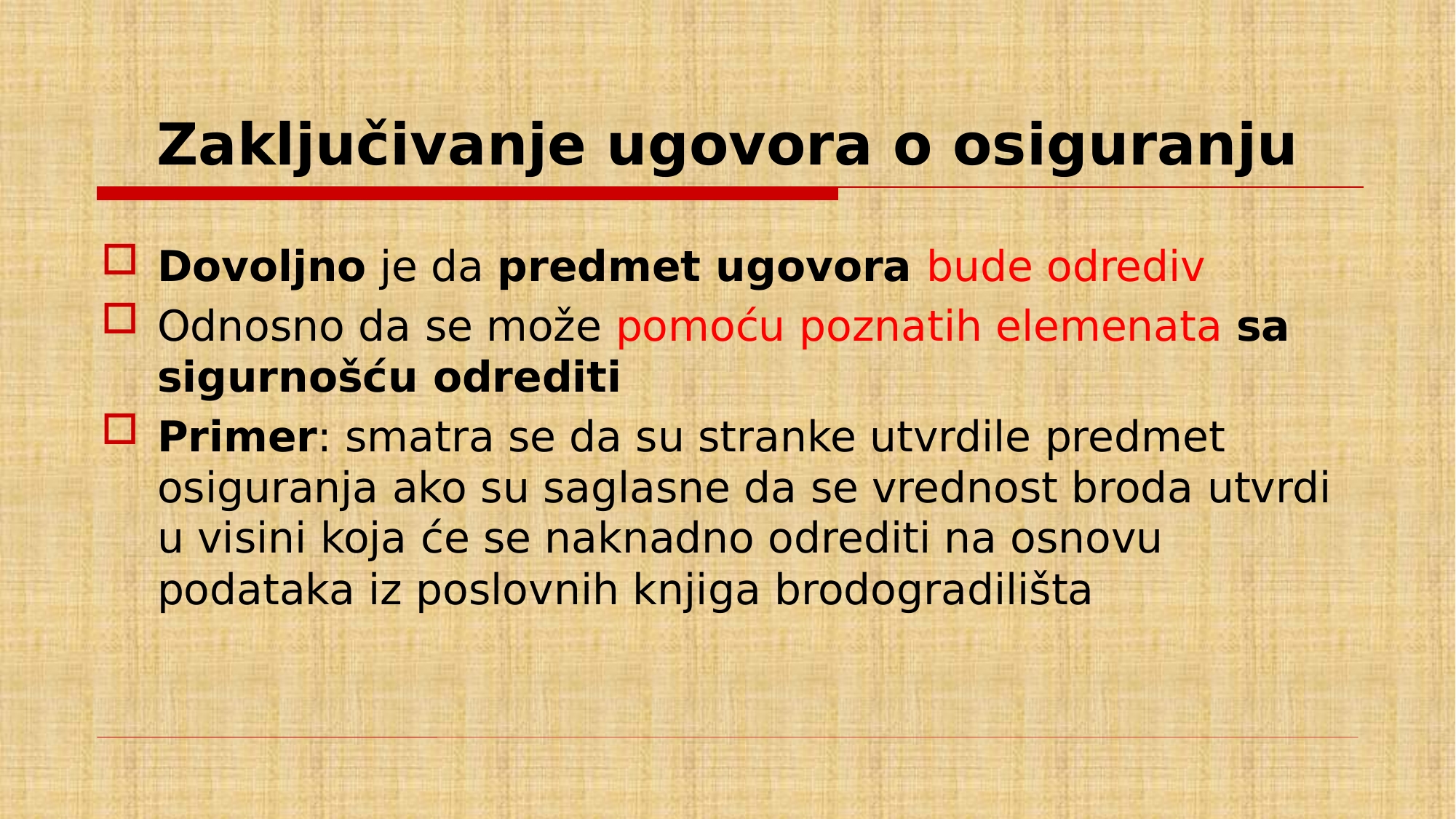

# Zaključivanje ugovora o osiguranju
Dovoljno je da predmet ugovora bude odrediv
Odnosno da se može pomoću poznatih elemenata sa sigurnošću odrediti
Primer: smatra se da su stranke utvrdile predmet osiguranja ako su saglasne da se vrednost broda utvrdi u visini koja će se naknadno odrediti na osnovu podataka iz poslovnih knjiga brodogradilišta